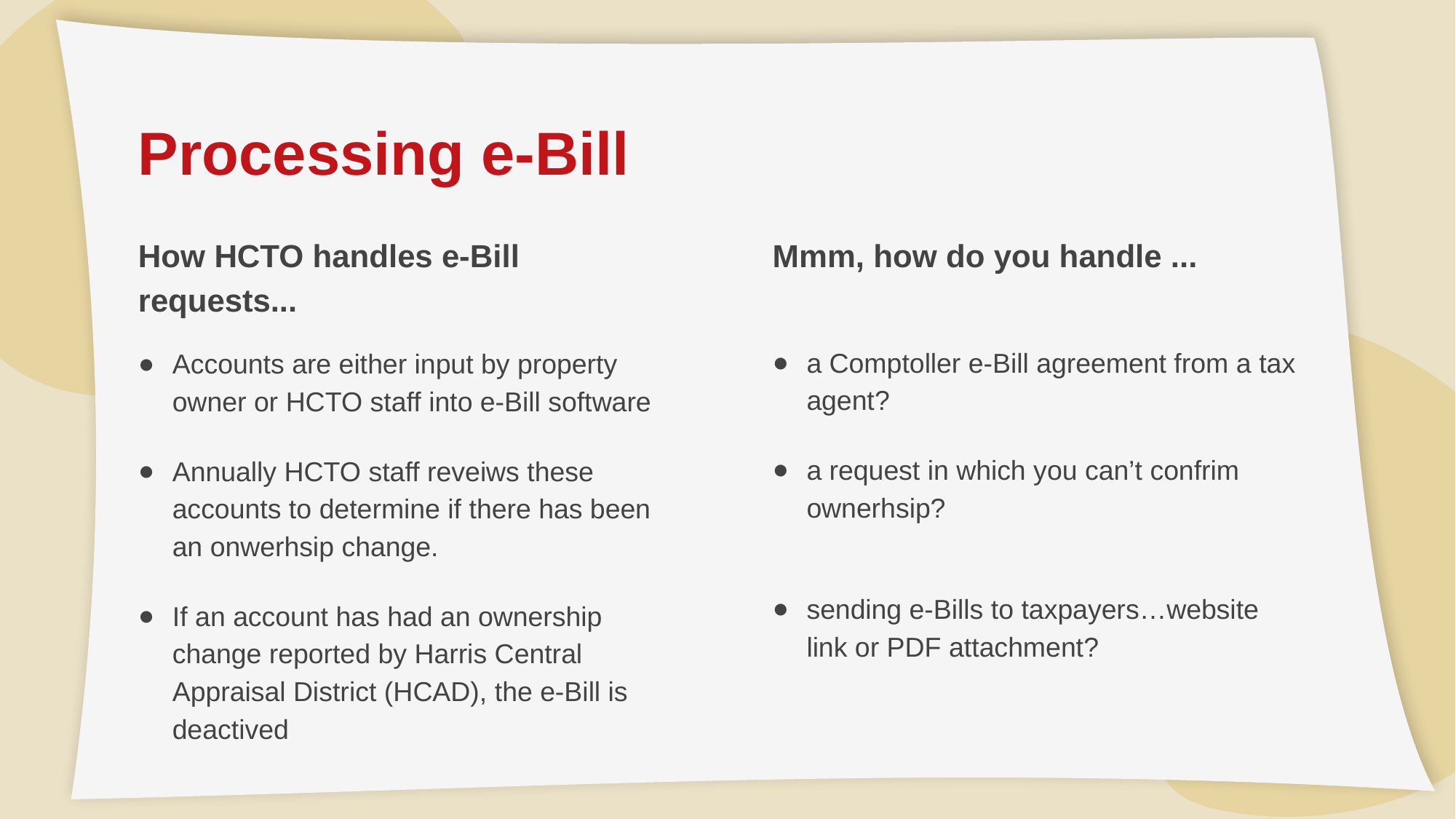

# Processing e-Bill
How HCTO handles e-Bill requests...
Mmm, how do you handle ...
a Comptoller e-Bill agreement from a tax agent?
a request in which you can’t confrim ownerhsip?
sending e-Bills to taxpayers…website link or PDF attachment?
Accounts are either input by property owner or HCTO staff into e-Bill software
Annually HCTO staff reveiws these accounts to determine if there has been an onwerhsip change.
If an account has had an ownership change reported by Harris Central Appraisal District (HCAD), the e-Bill is deactived